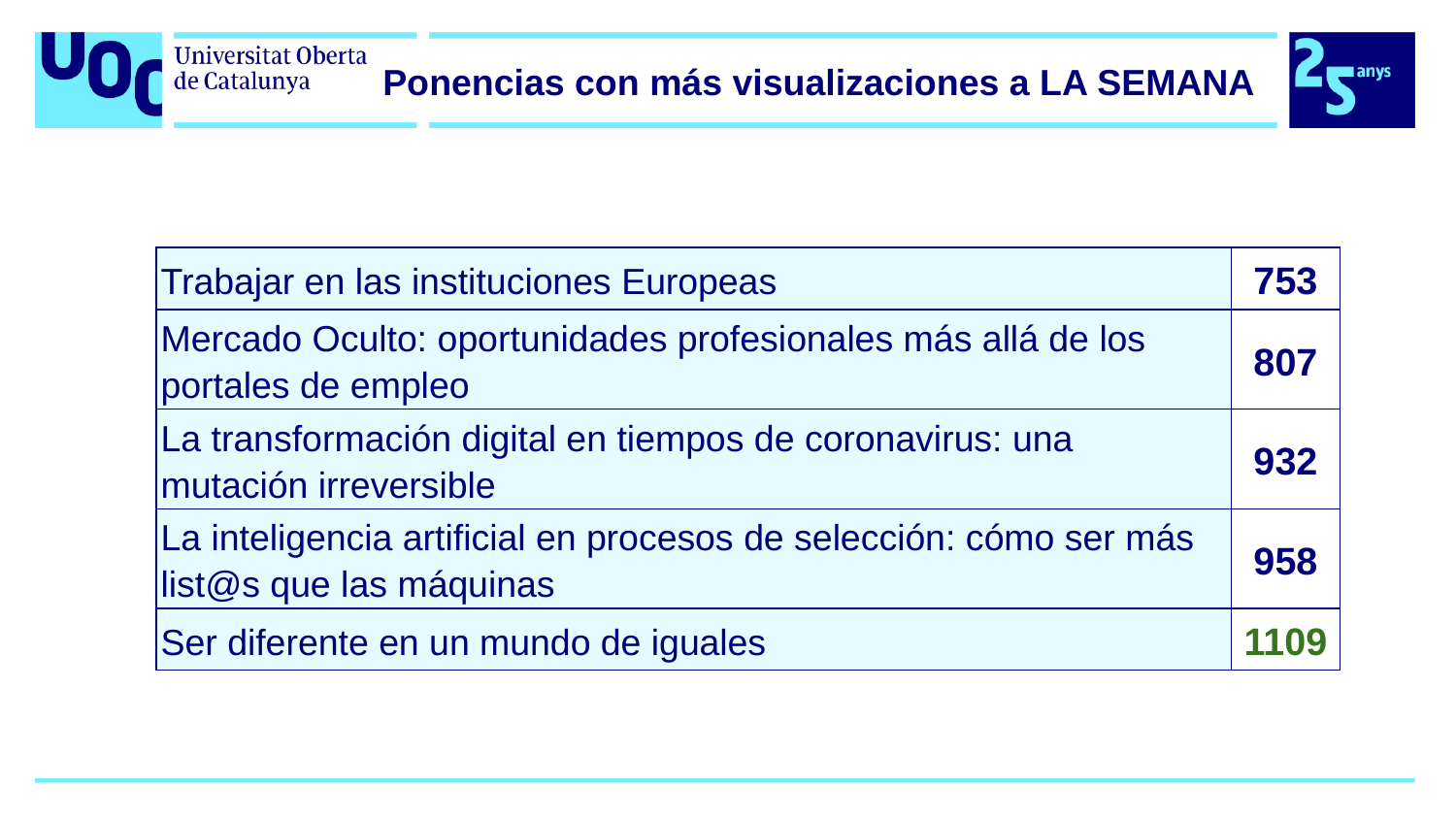

# Ponencias con más visualizaciones a LA SEMANA

| Trabajar en las instituciones Europeas | 753 |
| --- | --- |
| Mercado Oculto: oportunidades profesionales más allá de los portales de empleo | 807 |
| La transformación digital en tiempos de coronavirus: una mutación irreversible | 932 |
| La inteligencia artificial en procesos de selección: cómo ser más list@s que las máquinas | 958 |
| Ser diferente en un mundo de iguales | 1109 |